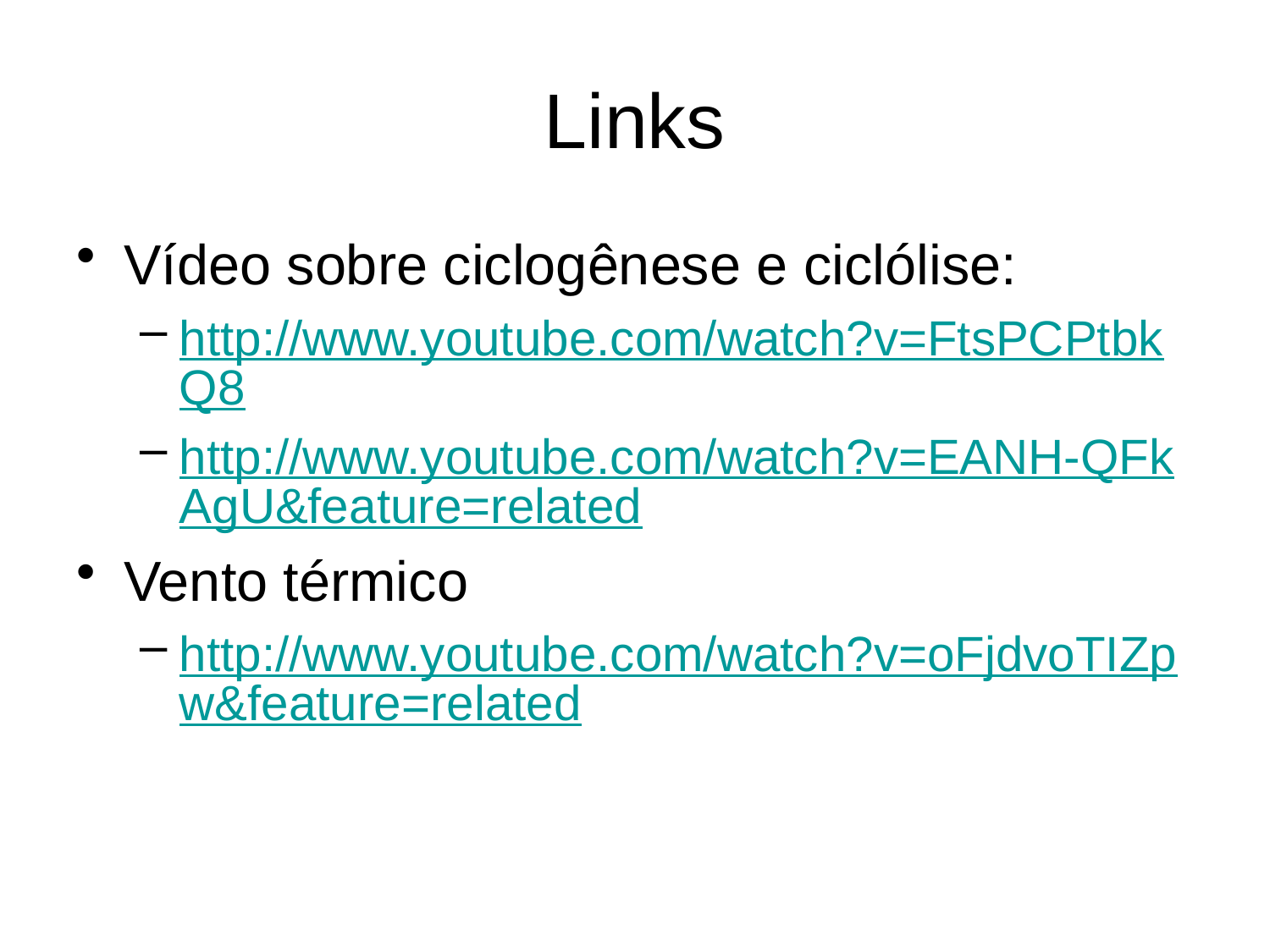

# Links
Vídeo sobre ciclogênese e ciclólise:
http://www.youtube.com/watch?v=FtsPCPtbkQ8
http://www.youtube.com/watch?v=EANH-QFkAgU&feature=related
Vento térmico
http://www.youtube.com/watch?v=oFjdvoTIZpw&feature=related